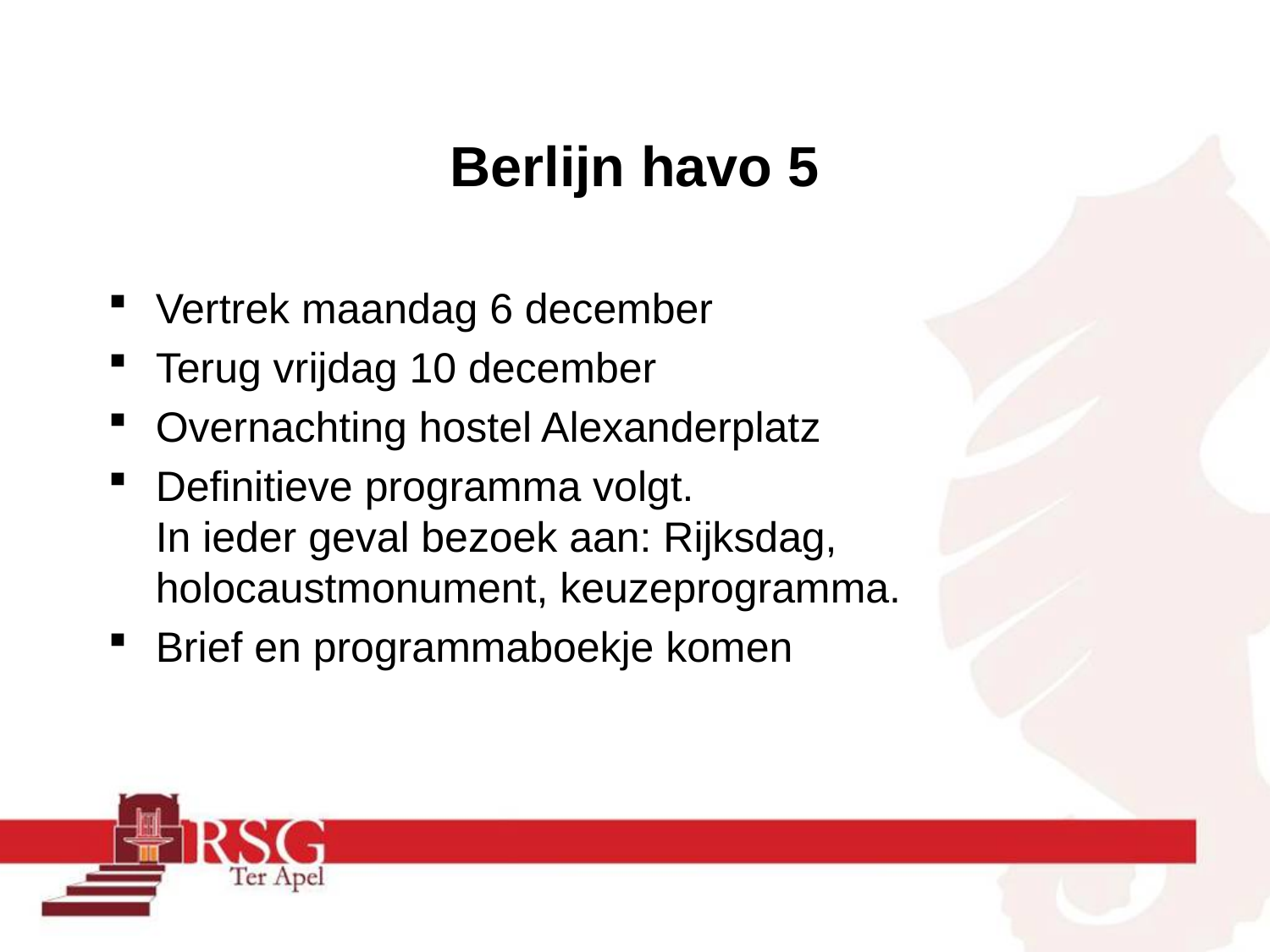

# Berlijn havo 5
Vertrek maandag 6 december
Terug vrijdag 10 december
Overnachting hostel Alexanderplatz
Definitieve programma volgt.
In ieder geval bezoek aan: Rijksdag, holocaustmonument, keuzeprogramma.
Brief en programmaboekje komen